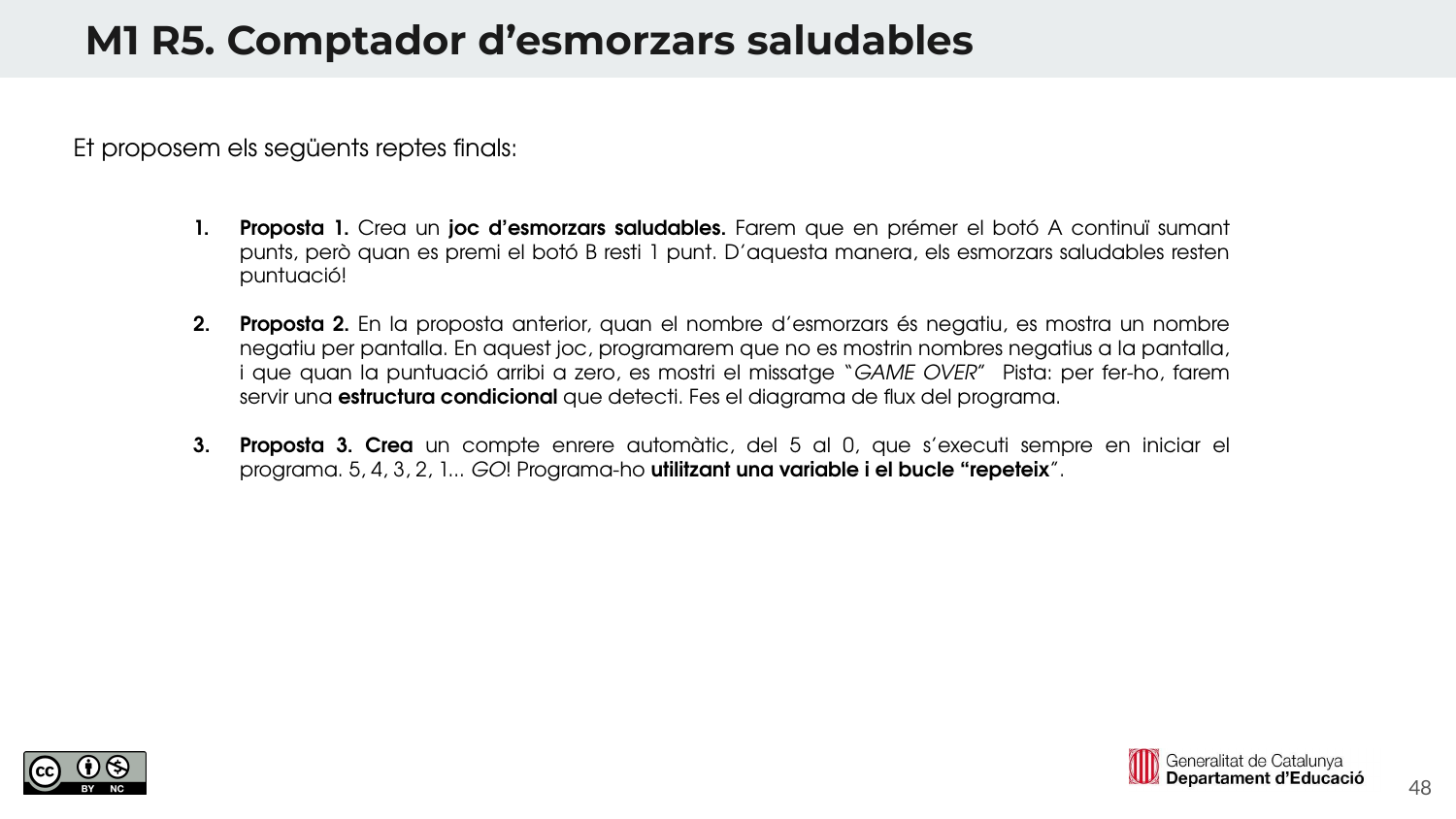

M1 R5. Comptador d’esmorzars saludables
Et proposem els següents reptes finals:

Proposta 1. Crea un joc d’esmorzars saludables. Farem que en prémer el botó A continuï sumant punts, però quan es premi el botó B resti 1 punt. D’aquesta manera, els esmorzars saludables resten puntuació!

Proposta 2. En la proposta anterior, quan el nombre d’esmorzars és negatiu, es mostra un nombre negatiu per pantalla. En aquest joc, programarem que no es mostrin nombres negatius a la pantalla, i que quan la puntuació arribi a zero, es mostri el missatge “GAME OVER”  Pista: per fer-ho, farem servir una estructura condicional que detecti. Fes el diagrama de flux del programa.

Proposta 3. Crea un compte enrere automàtic, del 5 al 0, que s’executi sempre en iniciar el programa. 5, 4, 3, 2, 1... GO! Programa-ho utilitzant una variable i el bucle “repeteix”.

48